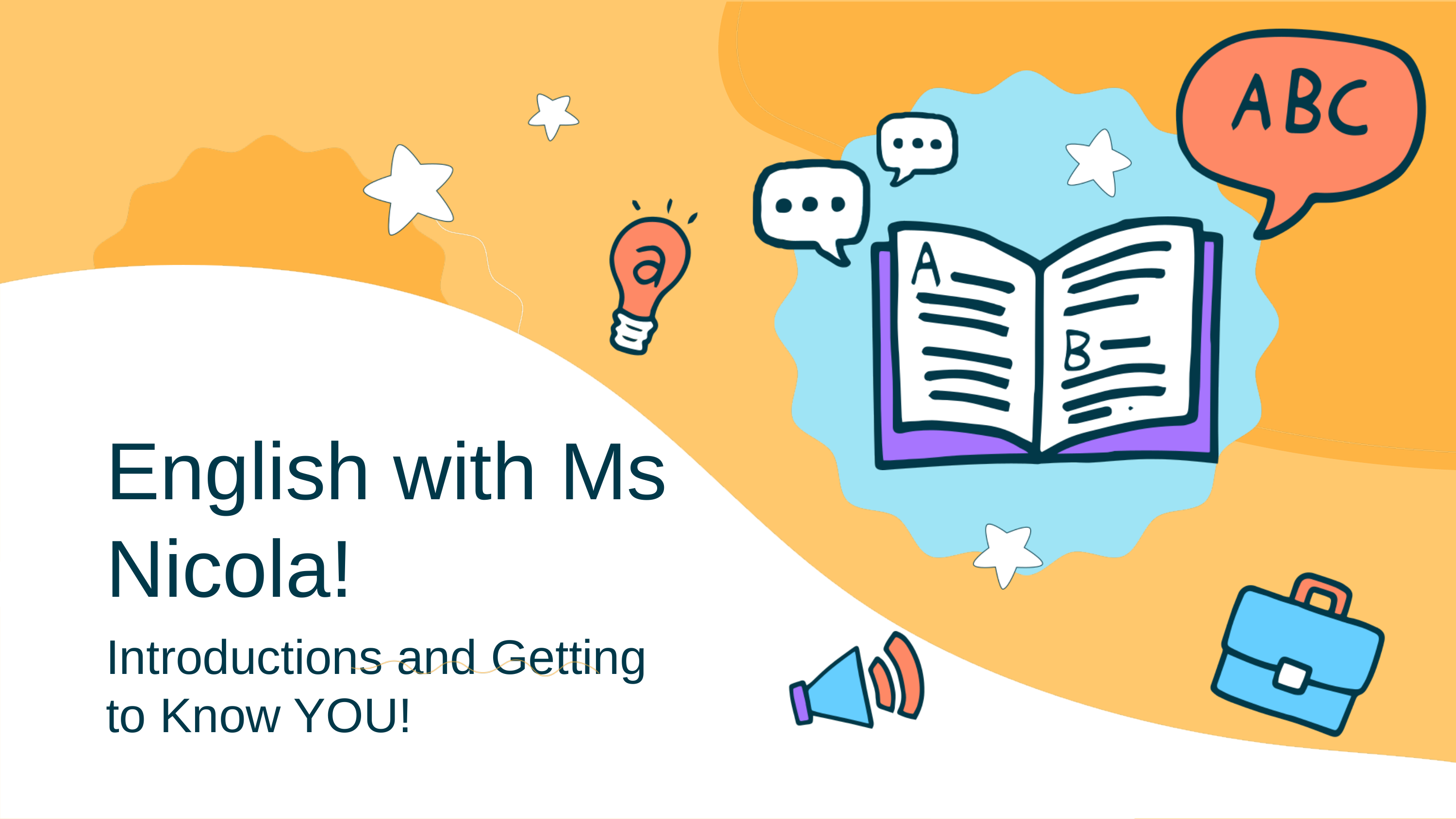

English with Ms Nicola!

Introductions and Getting to Know YOU!